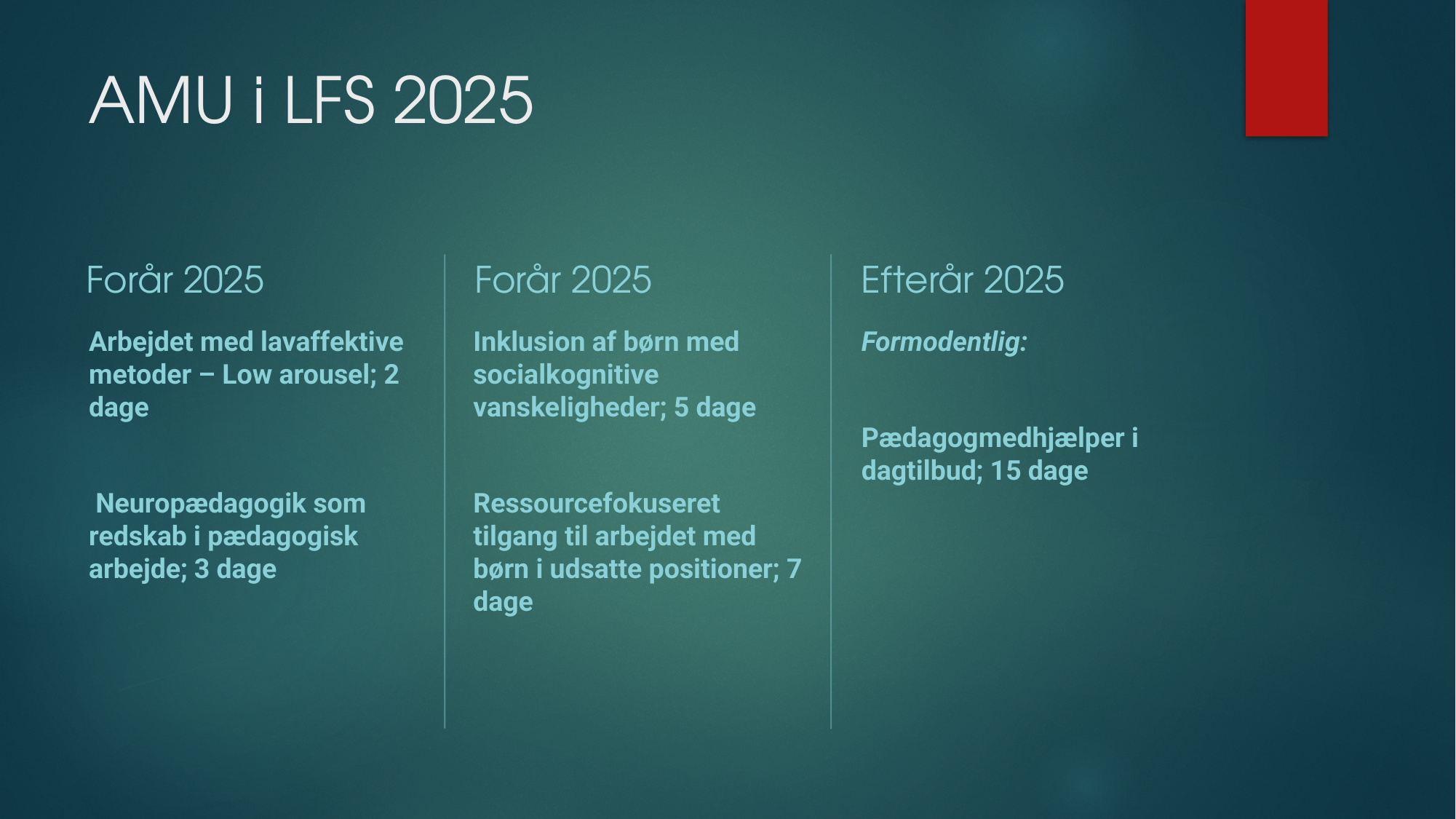

# AMU i LFS 2025
Forår 2025
Forår 2025
Efterår 2025
Arbejdet med lavaffektive metoder – Low arousel; 2 dage

 Neuropædagogik som redskab i pædagogisk arbejde; 3 dage
Inklusion af børn med socialkognitive vanskeligheder; 5 dage

Ressourcefokuseret tilgang til arbejdet med børn i udsatte positioner; 7 dage
Formodentlig:

Pædagogmedhjælper i dagtilbud; 15 dage